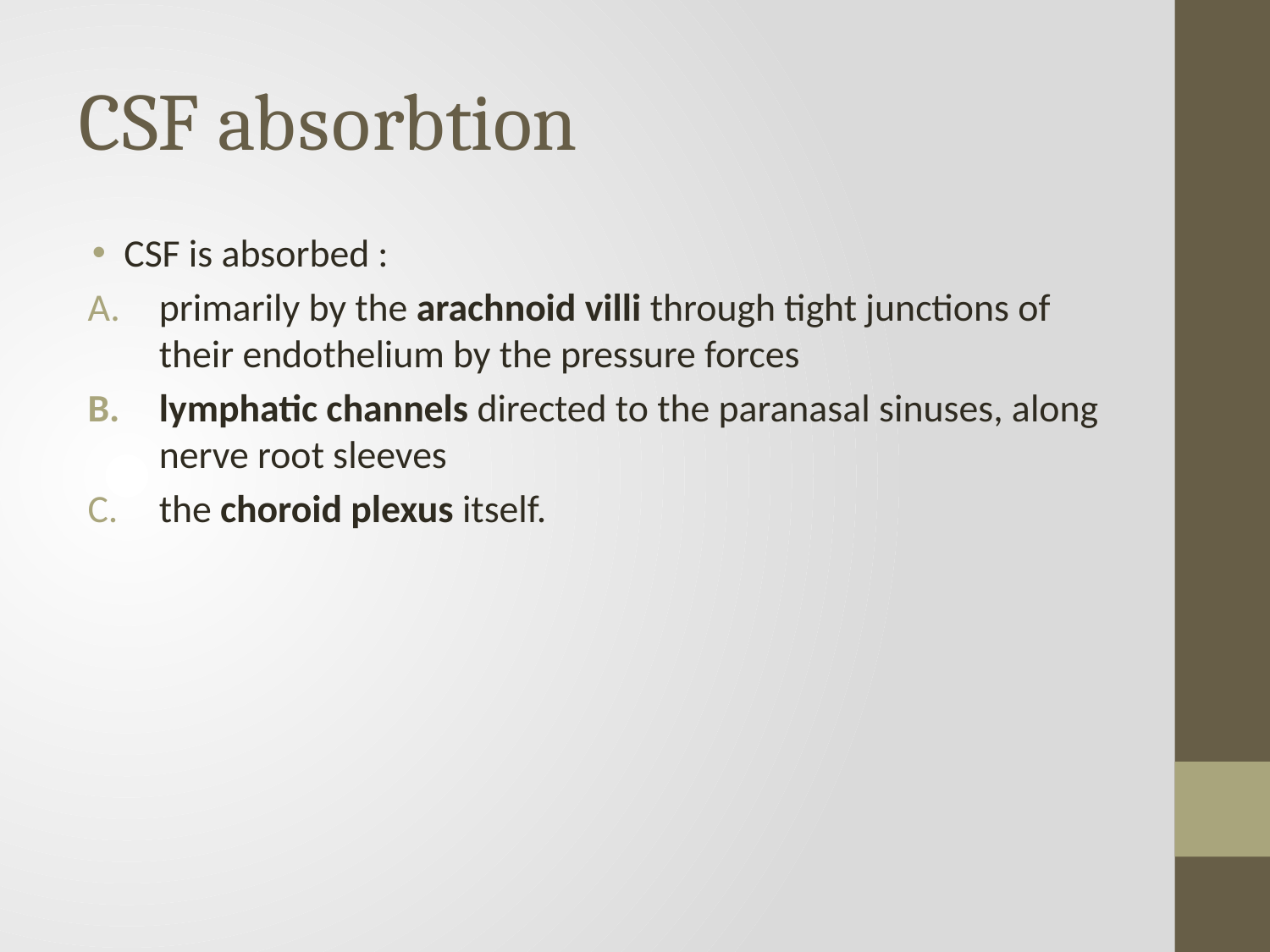

# CSF absorbtion
CSF is absorbed :
primarily by the arachnoid villi through tight junctions of their endothelium by the pressure forces
lymphatic channels directed to the paranasal sinuses, along nerve root sleeves
the choroid plexus itself.